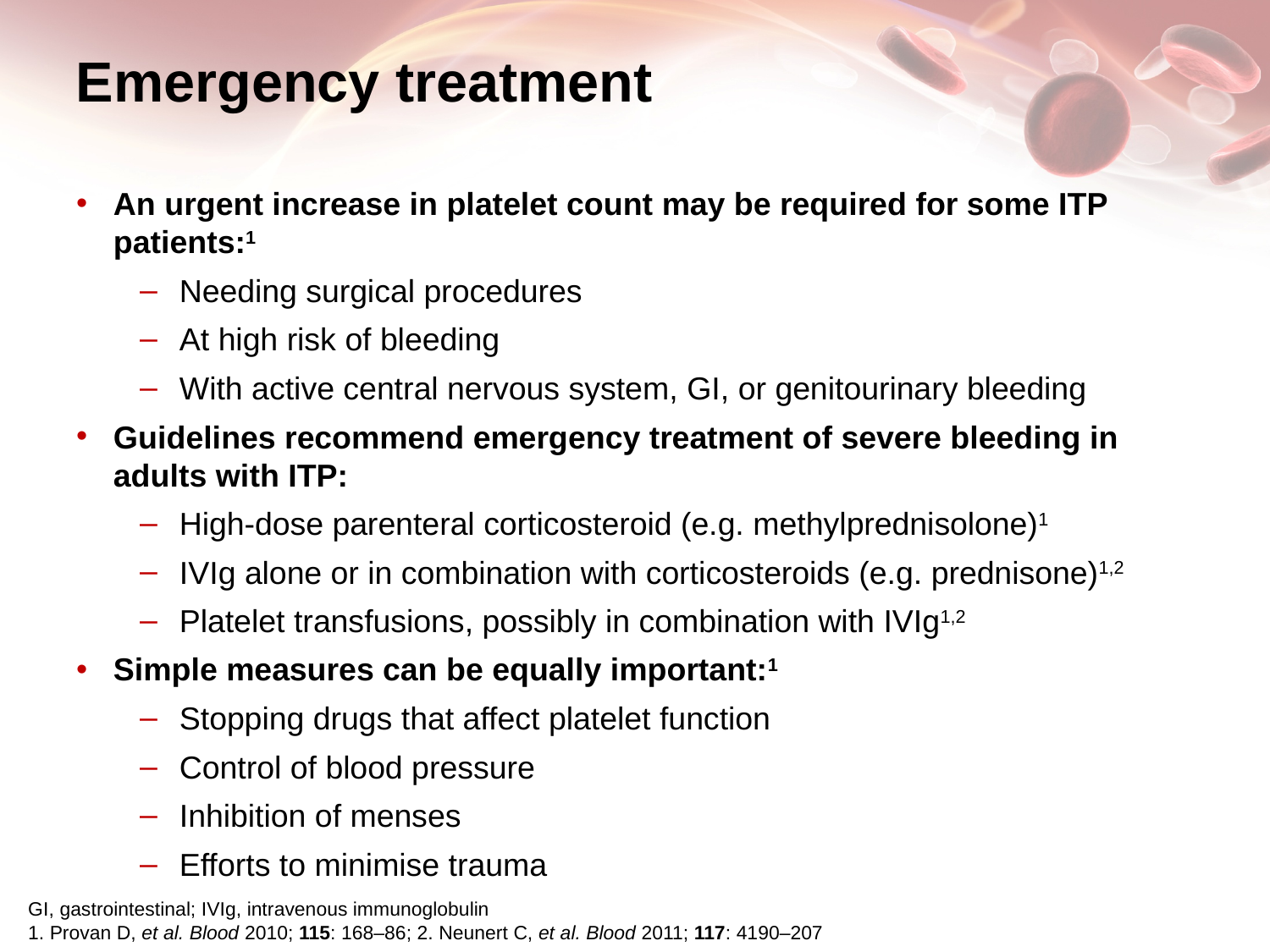

# Emergency treatment
An urgent increase in platelet count may be required for some ITP patients:1
Needing surgical procedures
At high risk of bleeding
With active central nervous system, GI, or genitourinary bleeding
Guidelines recommend emergency treatment of severe bleeding in adults with ITP:
High-dose parenteral corticosteroid (e.g. methylprednisolone)1
IVIg alone or in combination with corticosteroids (e.g. prednisone)1,2
Platelet transfusions, possibly in combination with IVIg1,2
Simple measures can be equally important:1
Stopping drugs that affect platelet function
Control of blood pressure
Inhibition of menses
Efforts to minimise trauma
GI, gastrointestinal; IVIg, intravenous immunoglobulin
1. Provan D, et al. Blood 2010; 115: 168–86; 2. Neunert C, et al. Blood 2011; 117: 4190–207